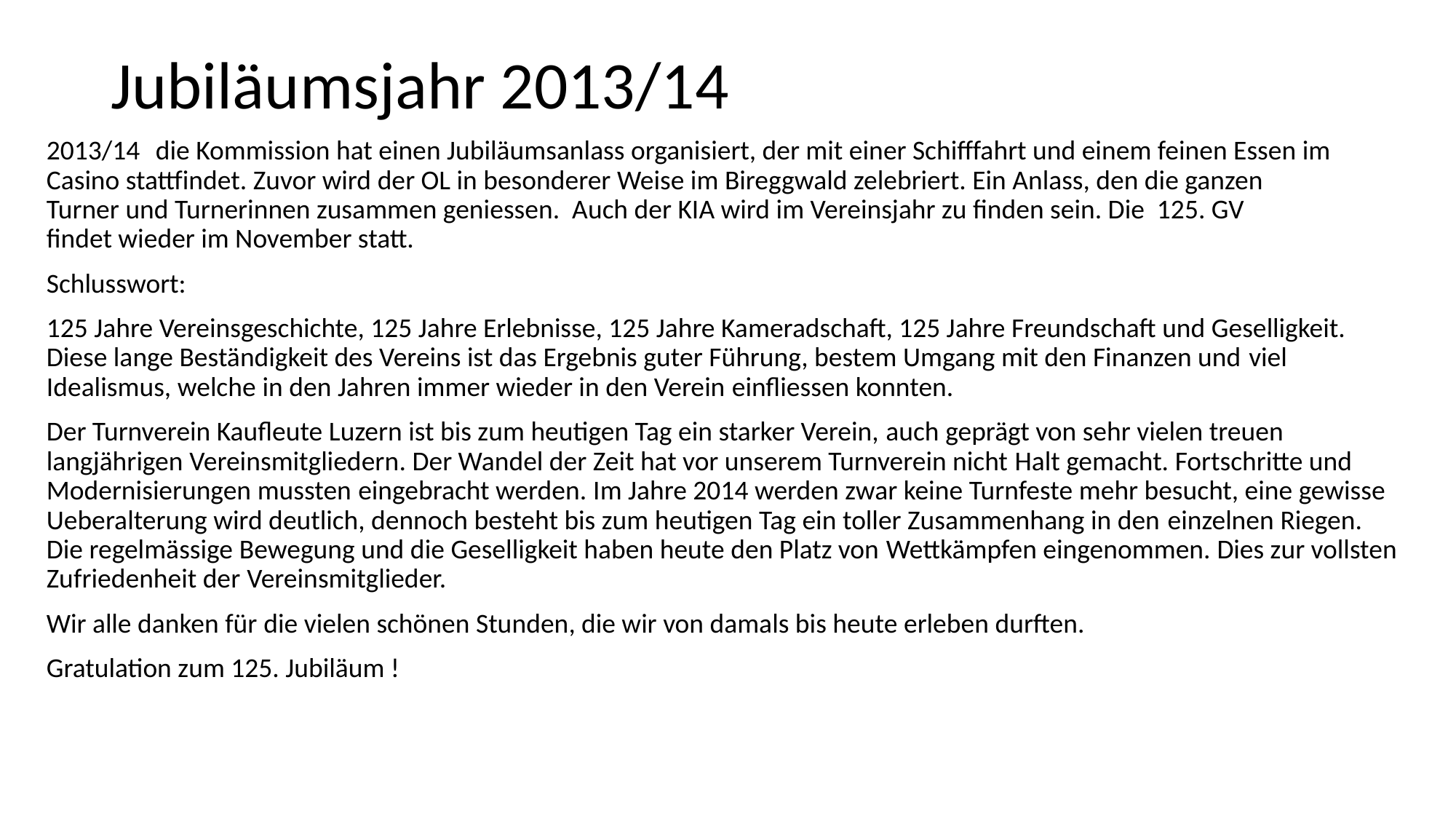

# Jubiläumsjahr 2013/14
2013/14 	die Kommission hat einen Jubiläumsanlass organisiert, der mit einer Schifffahrt und einem feinen Essen im 	Casino stattfindet. Zuvor wird der OL in besonderer Weise im Bireggwald zelebriert. Ein Anlass, den die ganzen 	Turner und Turnerinnen zusammen geniessen.  Auch der KIA wird im Vereinsjahr zu finden sein. Die  125. GV 	findet wieder im November statt.
Schlusswort:
125 Jahre Vereinsgeschichte, 125 Jahre Erlebnisse, 125 Jahre Kameradschaft, 125 Jahre Freundschaft und Geselligkeit. Diese lange Beständigkeit des Vereins ist das Ergebnis guter Führung, bestem Umgang mit den Finanzen und viel Idealismus, welche in den Jahren immer wieder in den Verein einfliessen konnten.
Der Turnverein Kaufleute Luzern ist bis zum heutigen Tag ein starker Verein, auch geprägt von sehr vielen treuen langjährigen Vereinsmitgliedern. Der Wandel der Zeit hat vor unserem Turnverein nicht Halt gemacht. Fortschritte und Modernisierungen mussten eingebracht werden. Im Jahre 2014 werden zwar keine Turnfeste mehr besucht, eine gewisse Ueberalterung wird deutlich, dennoch besteht bis zum heutigen Tag ein toller Zusammenhang in den einzelnen Riegen. Die regelmässige Bewegung und die Geselligkeit haben heute den Platz von Wettkämpfen eingenommen. Dies zur vollsten Zufriedenheit der Vereinsmitglieder.
Wir alle danken für die vielen schönen Stunden, die wir von damals bis heute erleben durften.
Gratulation zum 125. Jubiläum !